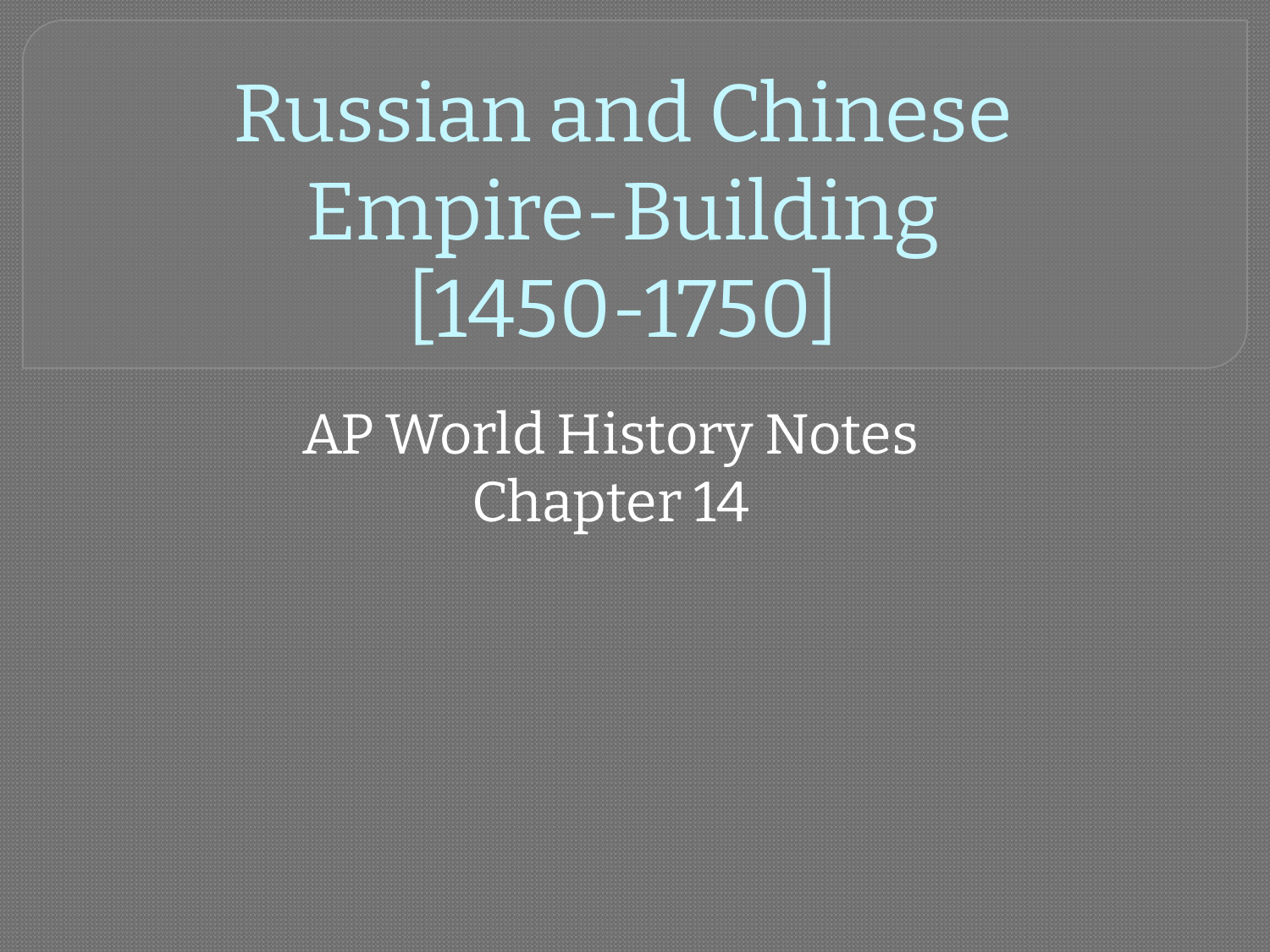

# Russian and Chinese Empire-Building [1450-1750]
AP World History Notes
Chapter 14